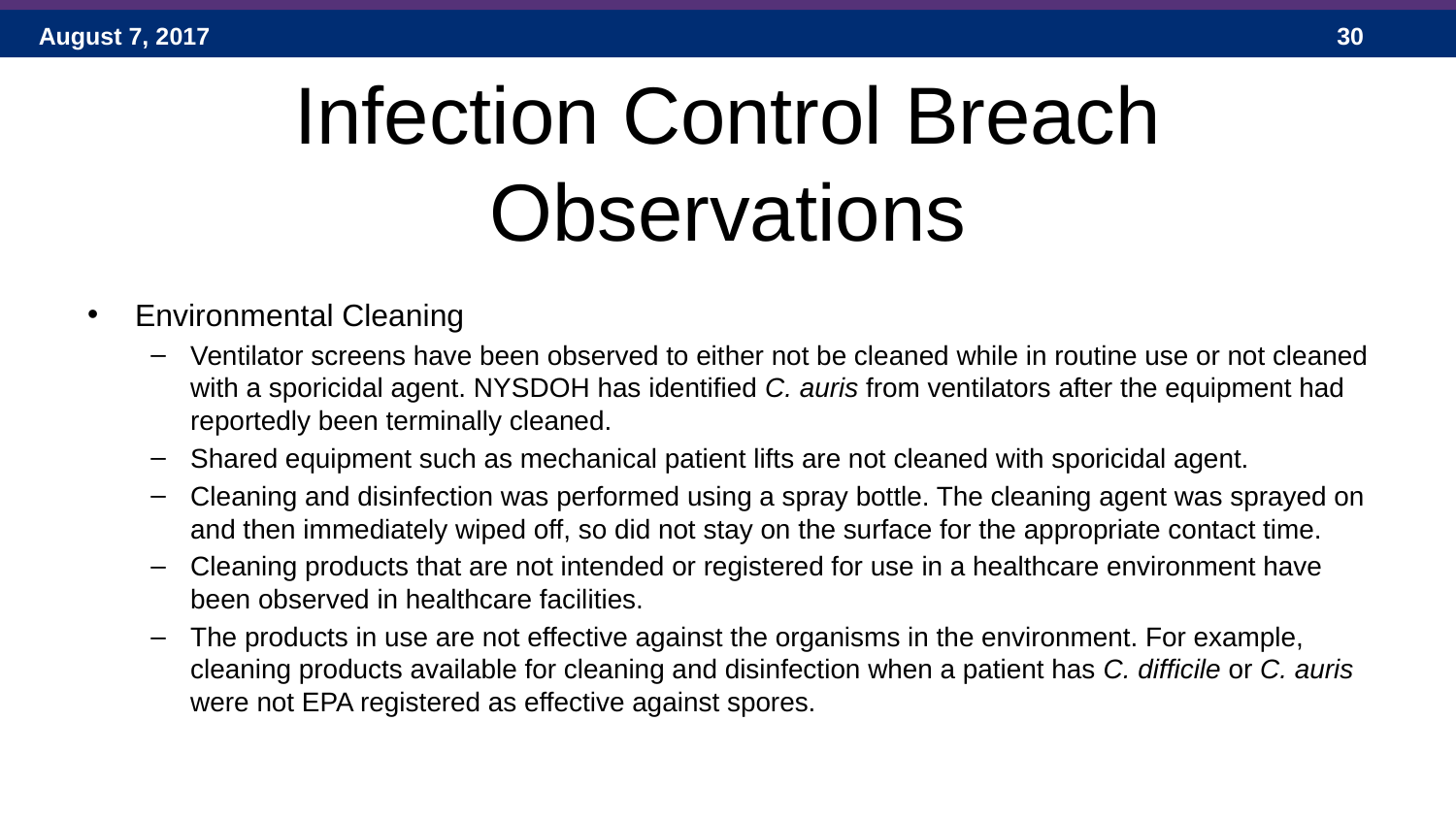

# Infection Control Breach Observations
Environmental Cleaning
Ventilator screens have been observed to either not be cleaned while in routine use or not cleaned with a sporicidal agent. NYSDOH has identified C. auris from ventilators after the equipment had reportedly been terminally cleaned.
Shared equipment such as mechanical patient lifts are not cleaned with sporicidal agent.
Cleaning and disinfection was performed using a spray bottle. The cleaning agent was sprayed on and then immediately wiped off, so did not stay on the surface for the appropriate contact time.
Cleaning products that are not intended or registered for use in a healthcare environment have been observed in healthcare facilities.
The products in use are not effective against the organisms in the environment. For example, cleaning products available for cleaning and disinfection when a patient has C. difficile or C. auris were not EPA registered as effective against spores.